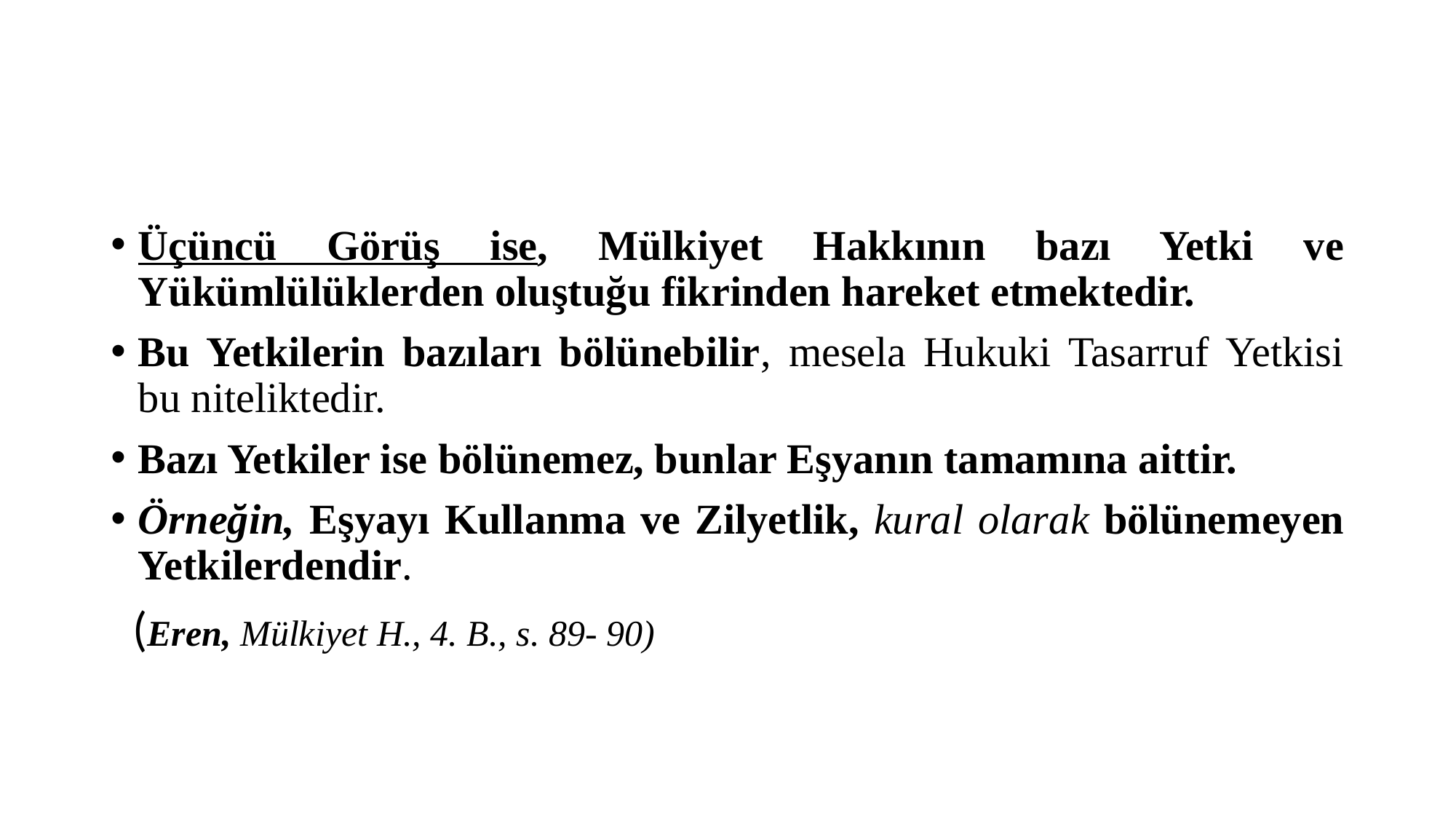

#
Üçüncü Görüş ise, Mülkiyet Hakkının bazı Yetki ve Yükümlülüklerden oluştuğu fikrinden hareket etmektedir.
Bu Yetkilerin bazıları bölünebilir, mesela Hukuki Tasarruf Yetkisi bu niteliktedir.
Bazı Yetkiler ise bölünemez, bunlar Eşyanın tamamına aittir.
Örneğin, Eşyayı Kullanma ve Zilyetlik, kural olarak bölünemeyen Yetkilerdendir.
  (Eren, Mülkiyet H., 4. B., s. 89- 90)